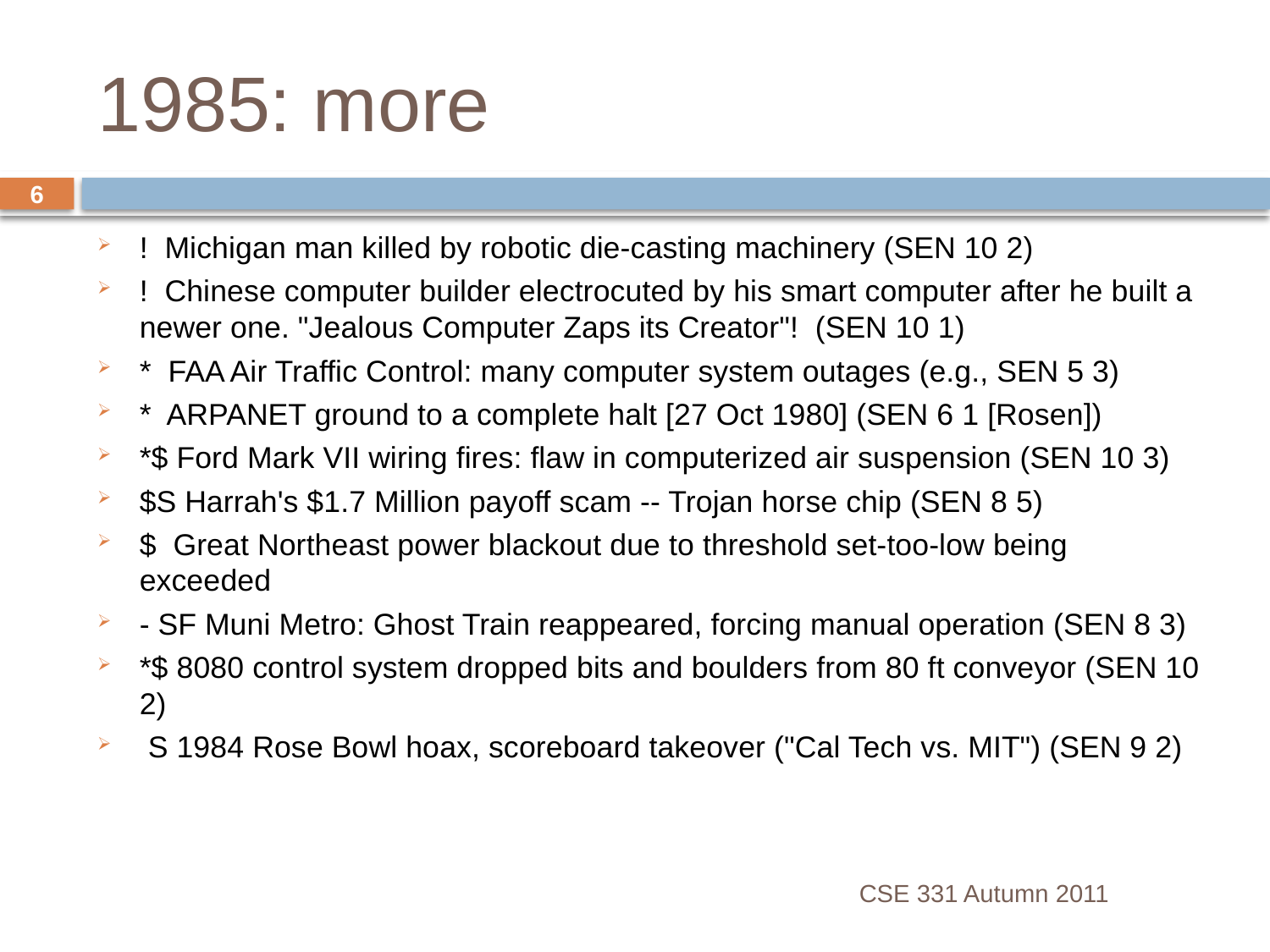

# 1985: more
6
!  Michigan man killed by robotic die-casting machinery (SEN 10 2)
!  Chinese computer builder electrocuted by his smart computer after he built a newer one. "Jealous Computer Zaps its Creator"!  (SEN 10 1)
*  FAA Air Traffic Control: many computer system outages (e.g., SEN 5 3)
*  ARPANET ground to a complete halt [27 Oct 1980] (SEN 6 1 [Rosen])
*$ Ford Mark VII wiring fires: flaw in computerized air suspension (SEN 10 3)
$S Harrah's $1.7 Million payoff scam -- Trojan horse chip (SEN 8 5)
$  Great Northeast power blackout due to threshold set-too-low being exceeded
- SF Muni Metro: Ghost Train reappeared, forcing manual operation (SEN 8 3)
*$ 8080 control system dropped bits and boulders from 80 ft conveyor (SEN 10 2)
 S 1984 Rose Bowl hoax, scoreboard takeover ("Cal Tech vs. MIT") (SEN 9 2)
CSE 331 Autumn 2011